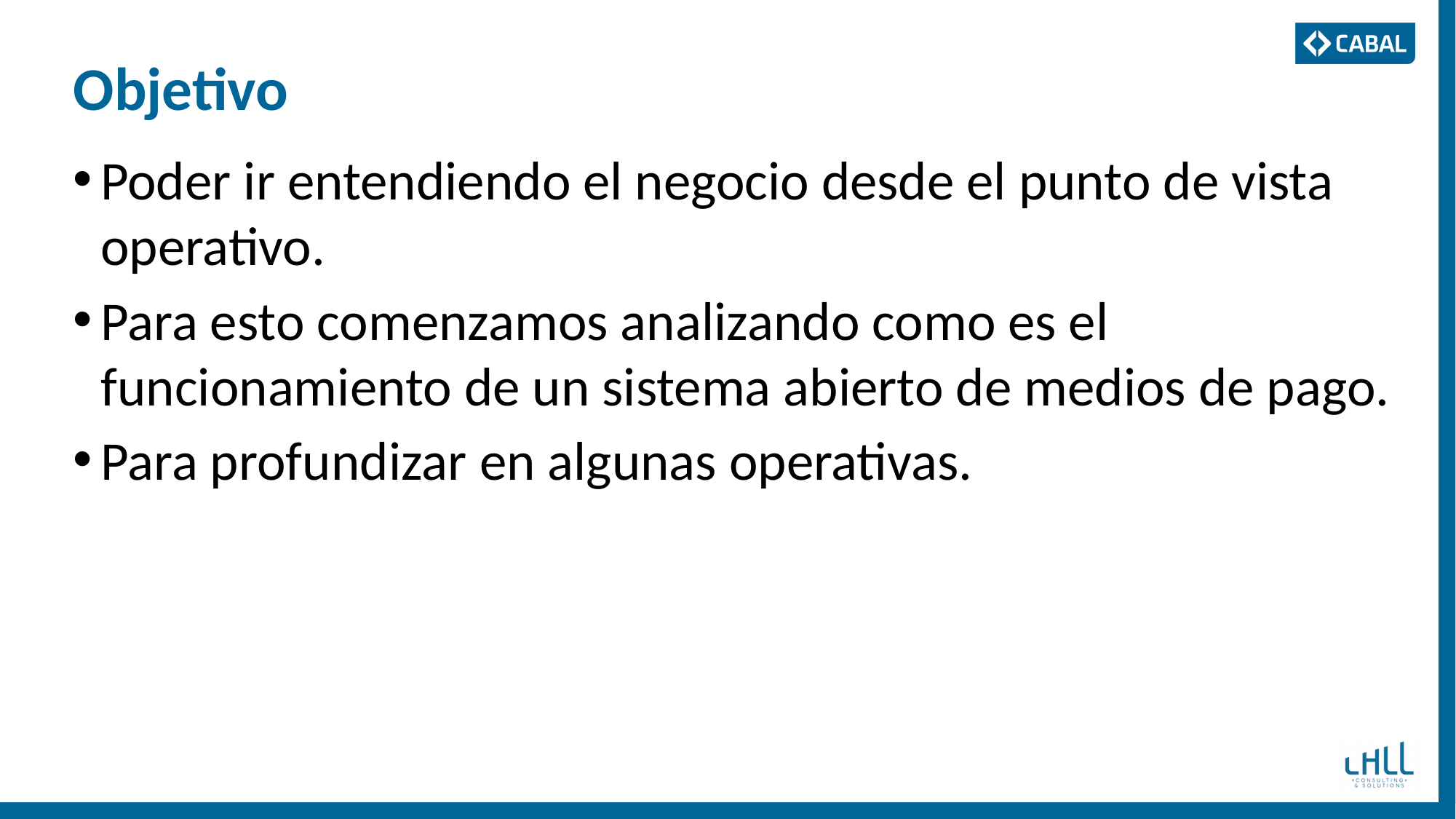

# Objetivo
Poder ir entendiendo el negocio desde el punto de vista operativo.
Para esto comenzamos analizando como es el funcionamiento de un sistema abierto de medios de pago.
Para profundizar en algunas operativas.